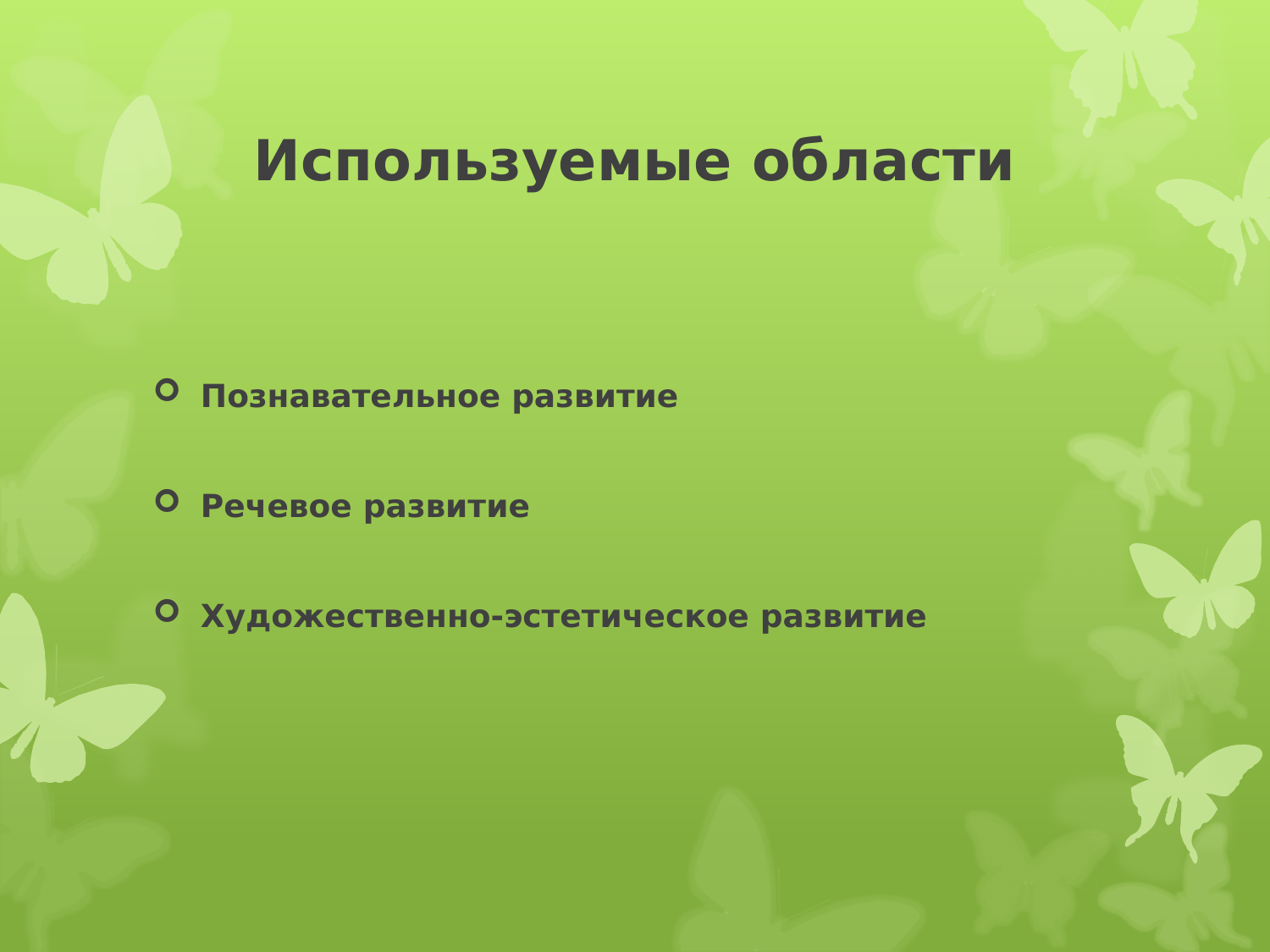

# Используемые области
Познавательное развитие

Речевое развитие

Художественно-эстетическое развитие